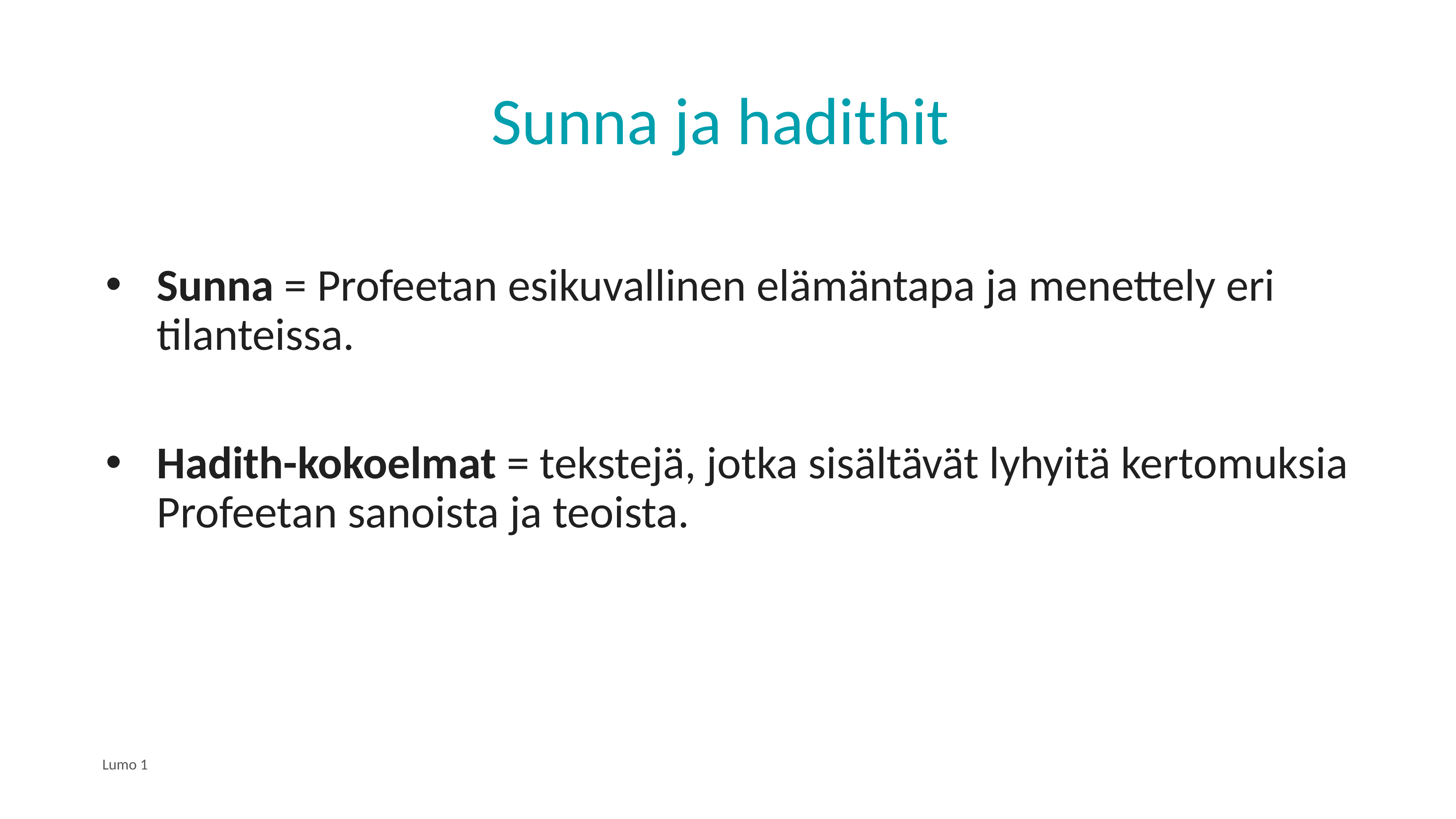

# Sunna ja hadithit
Sunna = Profeetan esikuvallinen elämäntapa ja menettely eri tilanteissa.

Hadith-kokoelmat = tekstejä, jotka sisältävät lyhyitä kertomuksia Profeetan sanoista ja teoista.
Lumo 1